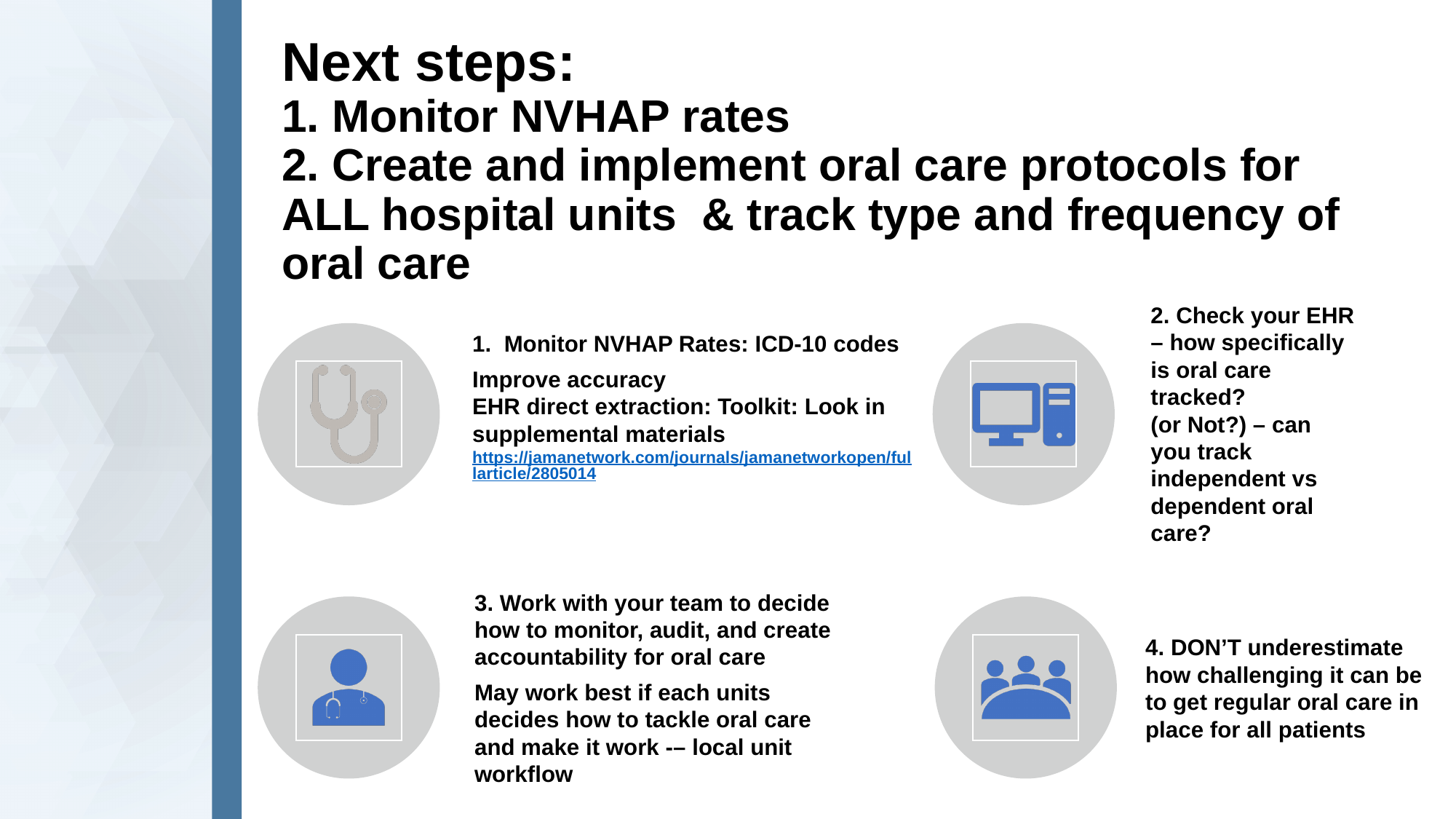

Next steps:
1. Monitor NVHAP rates
2. Create and implement oral care protocols for ALL hospital units  & track type and frequency of oral care
1.  Monitor NVHAP Rates: ICD-10 codes
Improve accuracy
EHR direct extraction: Toolkit: Look in supplemental materials  https://jamanetwork.com/journals/jamanetworkopen/fullarticle/2805014

2. Check your EHR – how specifically is oral care tracked?
(or Not?) – can you track independent vs dependent oral care?
3. Work with your team to decide how to monitor, audit, and create accountability for oral care
May work best if each units decides how to tackle oral care and make it work -– local unit workflow
4. DON’T underestimate how challenging it can be to get regular oral care in place for all patients